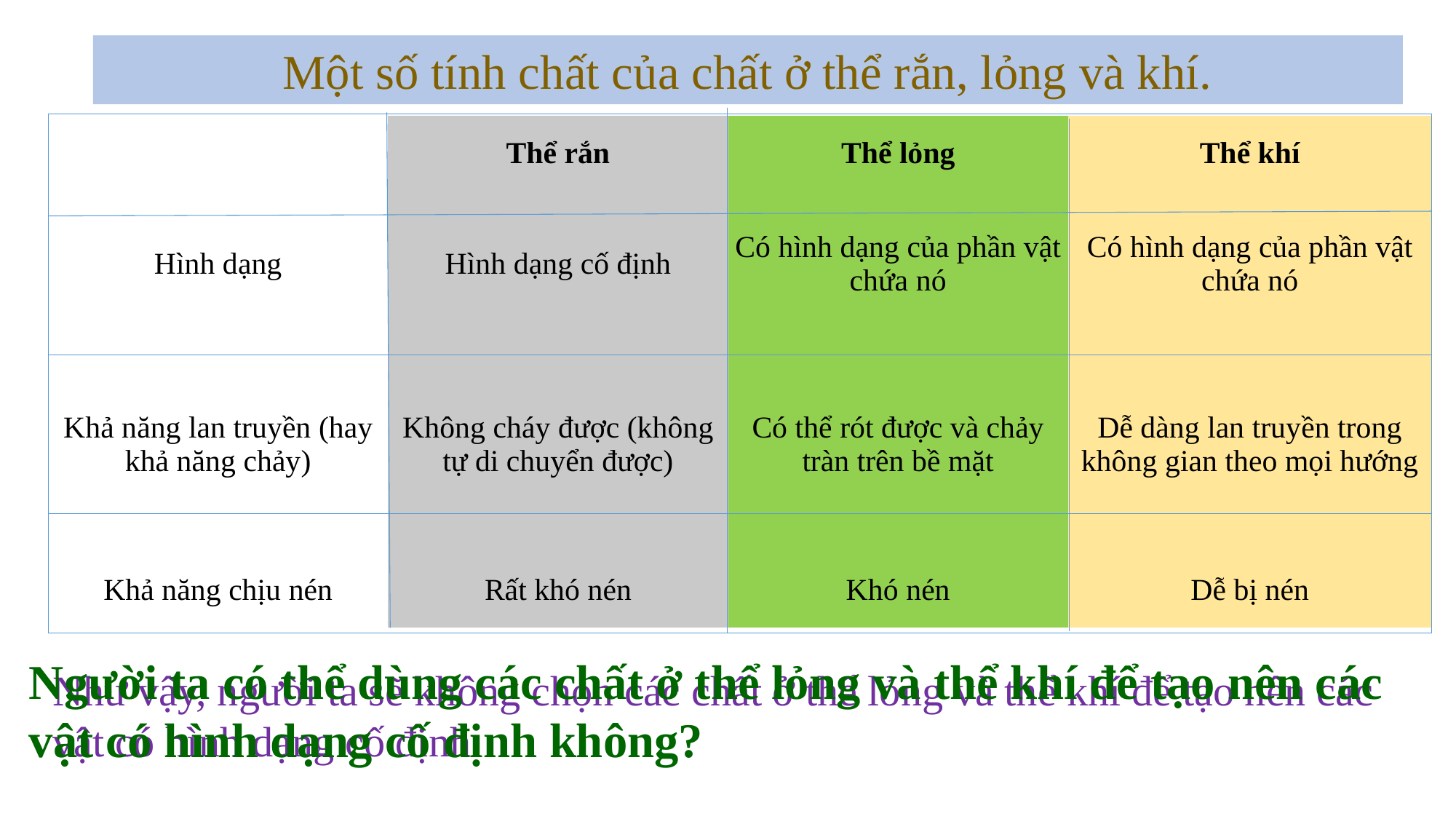

Một số tính chất của chất ở thể rắn, lỏng và khí.
|  | Thể rắn | Thể lỏng | Thể khí |
| --- | --- | --- | --- |
| Hình dạng | Hình dạng cố định | Có hình dạng của phần vật chứa nó | Có hình dạng của phần vật chứa nó |
| Khả năng lan truyền (hay khả năng chảy) | Không cháy được (không tự di chuyển được) | Có thể rót được và chảy tràn trên bề mặt | Dễ dàng lan truyền trong không gian theo mọi hướng |
| Khả năng chịu nén | Rất khó nén | Khó nén | Dễ bị nén |
Người ta có thể dùng các chất ở thể lỏng và thể khí để tạo nên các vật có hình dạng cố định không?
Như vậy, người ta sẽ không chọn các chất ở thể lỏng và thể khí để tạo nên các vật có hình dạng cố định.